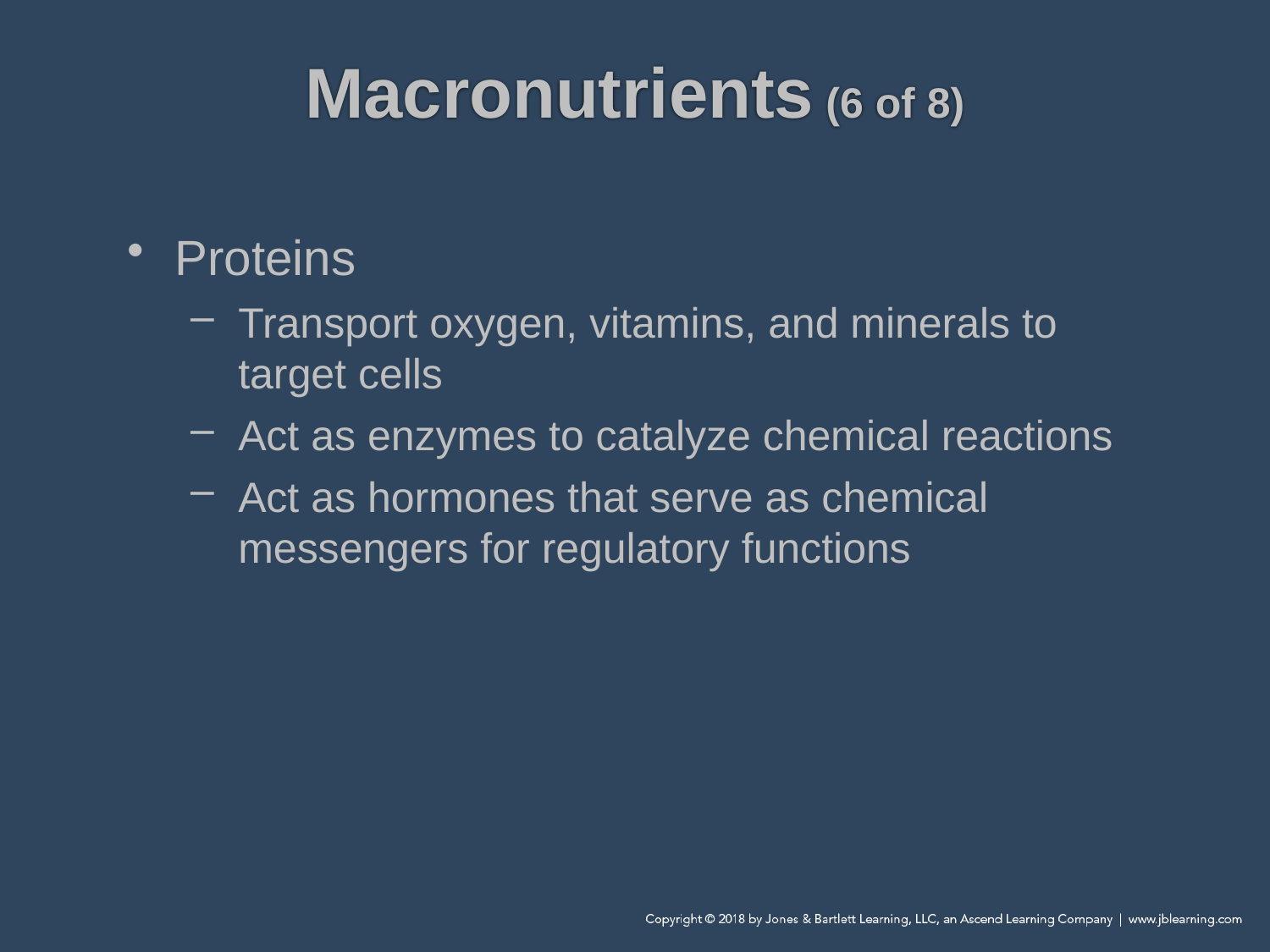

# Macronutrients (6 of 8)
Proteins
Transport oxygen, vitamins, and minerals to target cells
Act as enzymes to catalyze chemical reactions
Act as hormones that serve as chemical messengers for regulatory functions